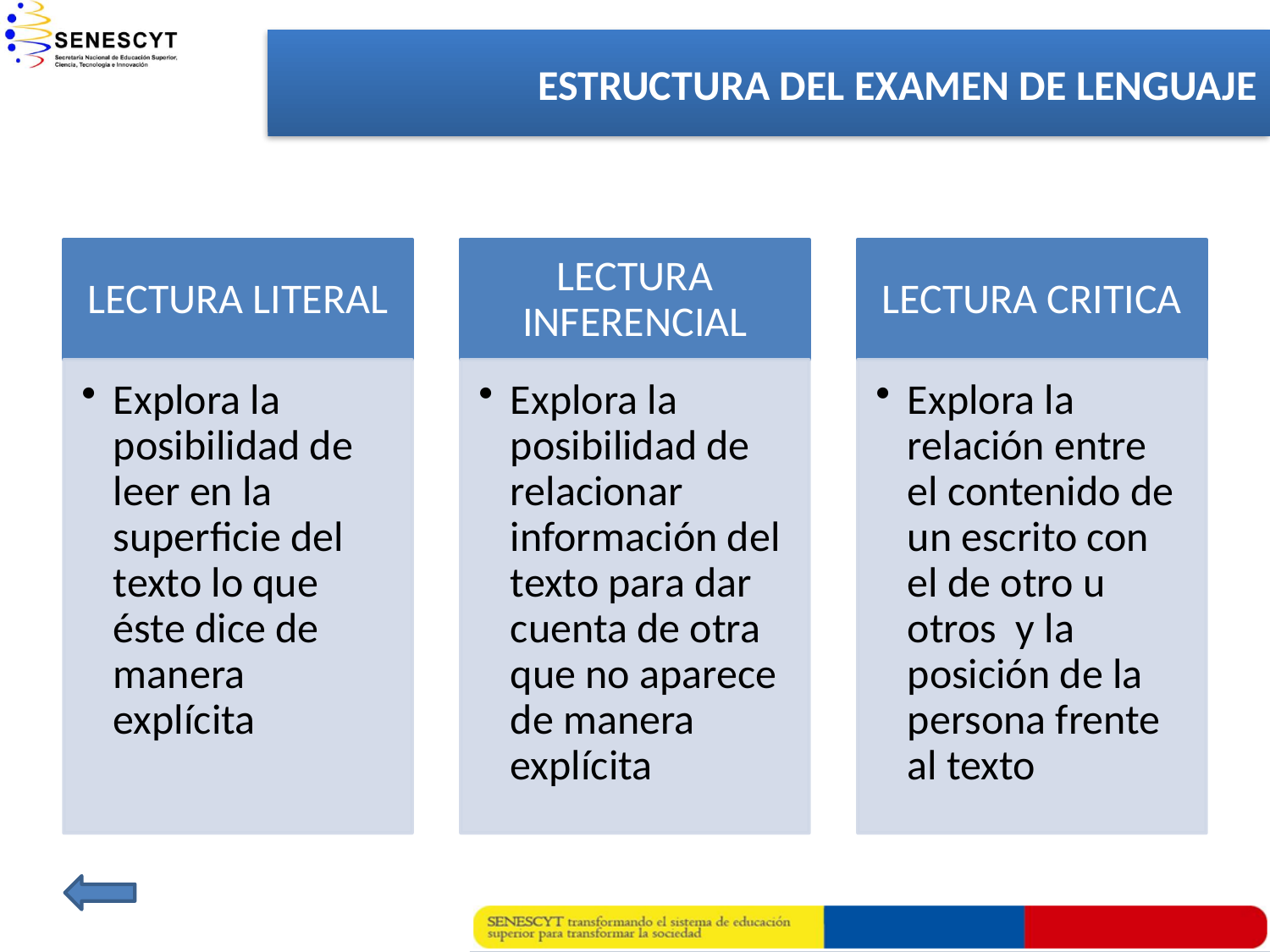

ESTRUCTURA DEL EXAMEN DE LENGUAJE
# LENGUAJE
LECTURA LITERAL
Explora la posibilidad de leer en la superficie del texto lo que éste dice de manera explícita
LECTURA INFERENCIAL
Explora la posibilidad de relacionar información del texto para dar cuenta de otra  que no aparece de manera explícita
LECTURA CRITICA
Explora la relación entre  el contenido de un escrito con el de otro u otros  y la posición de la persona frente al texto